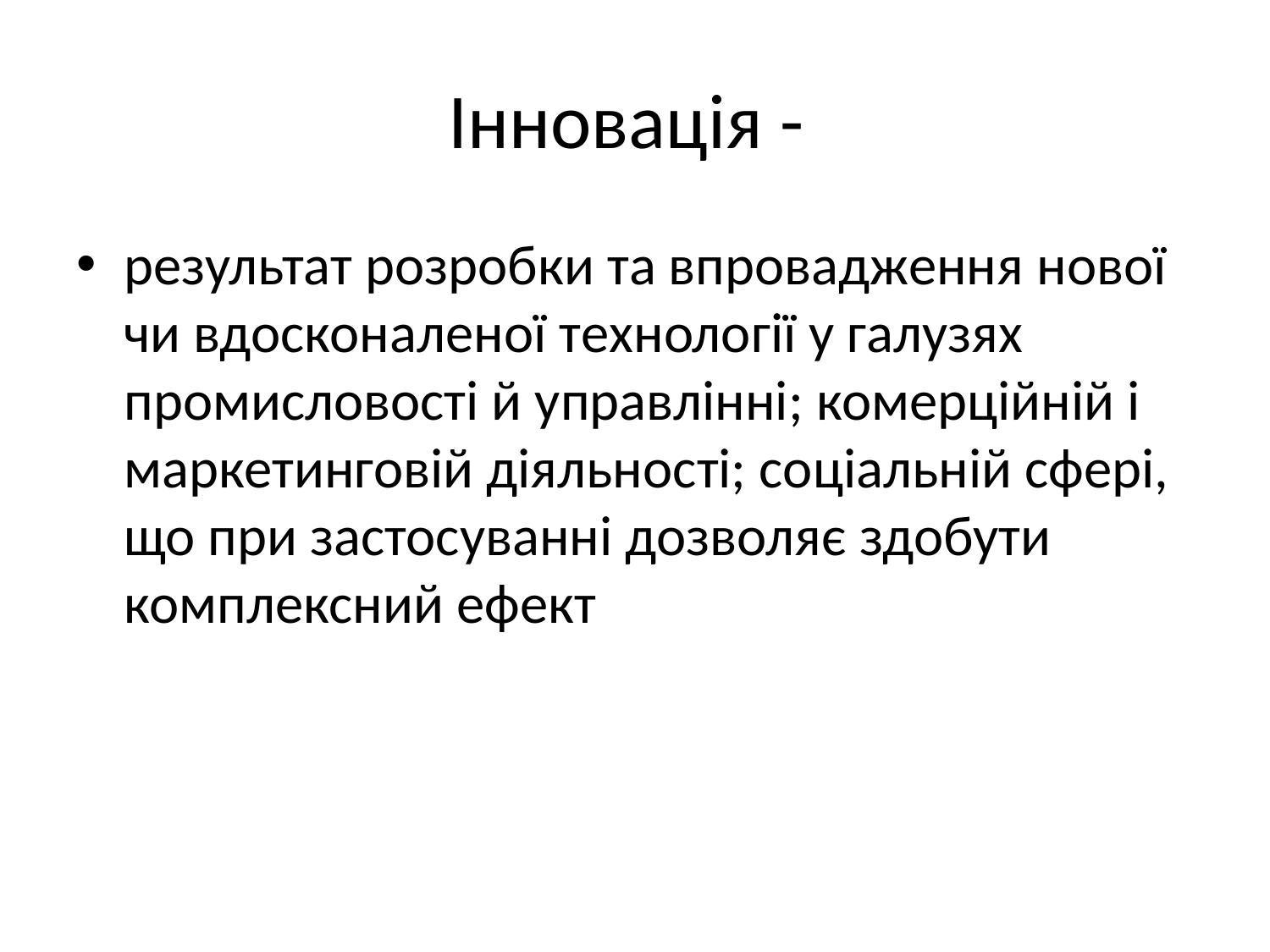

# Інновація -
результат розробки та впровадження нової чи вдосконаленої технології у галузях промисловості й управлінні; комерційній і маркетинговій діяльності; соціальній сфері, що при застосуванні дозволяє здобути комплексний ефект